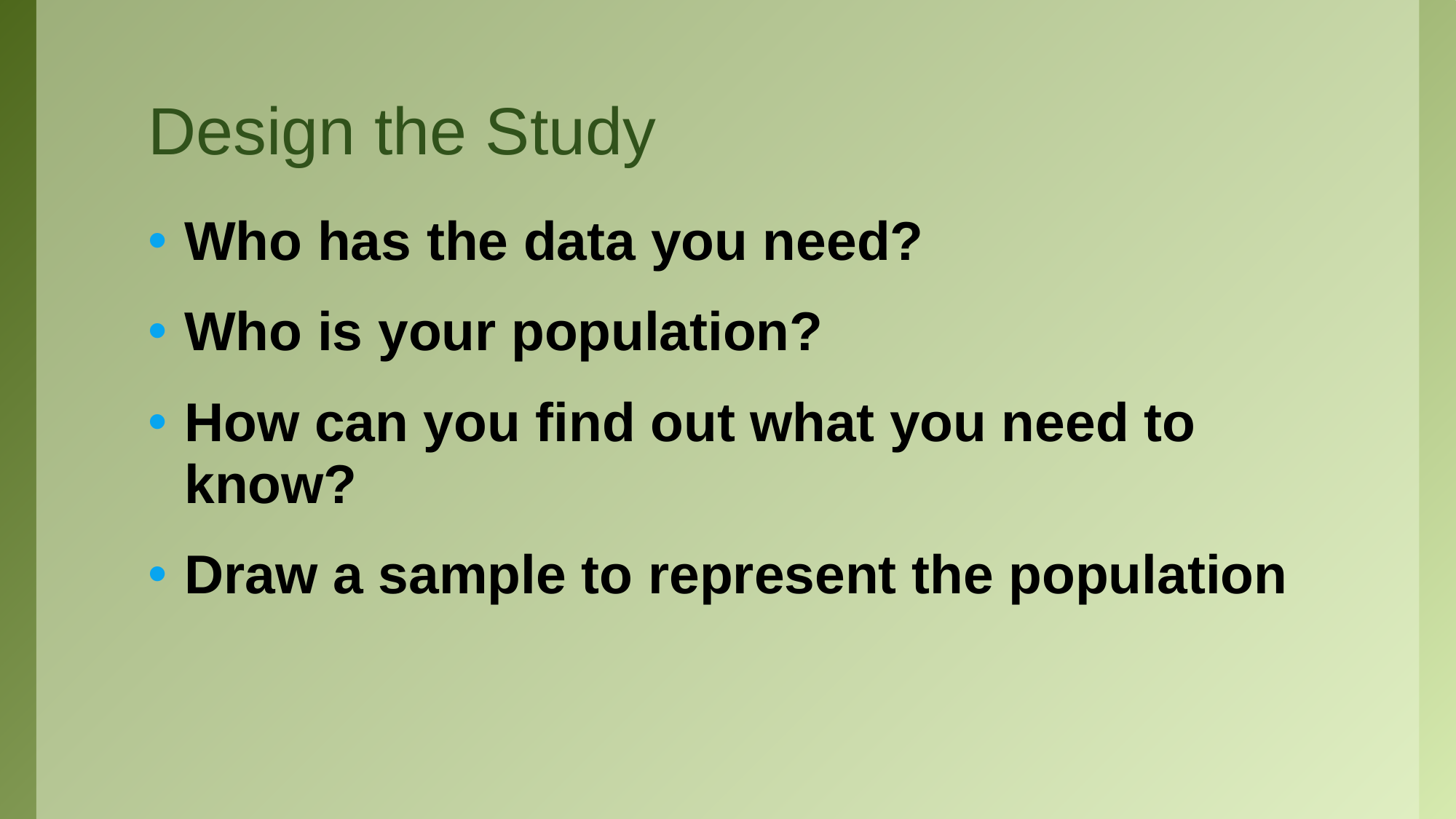

# Design the Study
Who has the data you need?
Who is your population?
How can you find out what you need to know?
Draw a sample to represent the population